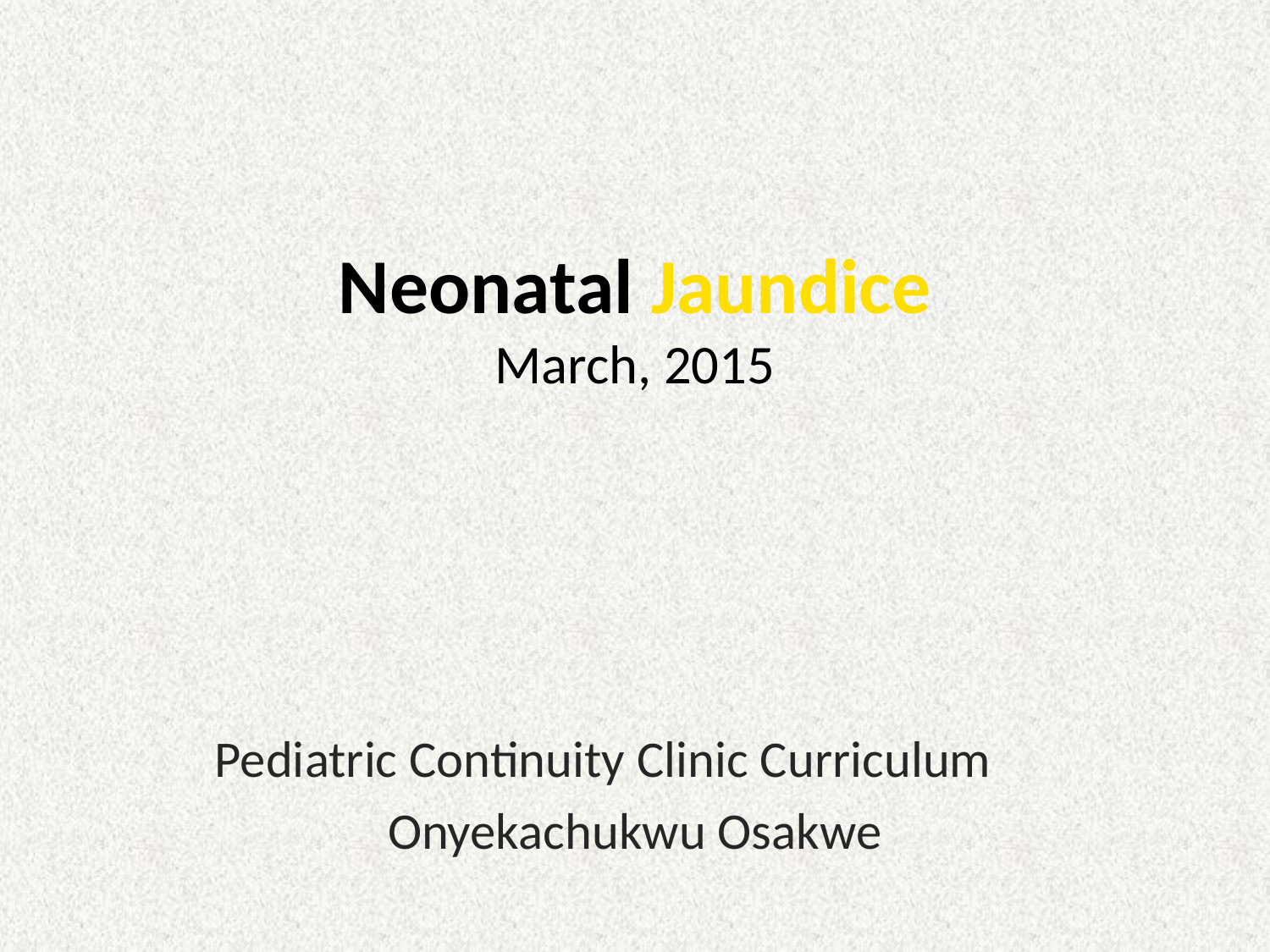

# Neonatal Jaundice March, 2015
 Pediatric Continuity Clinic Curriculum
Onyekachukwu Osakwe